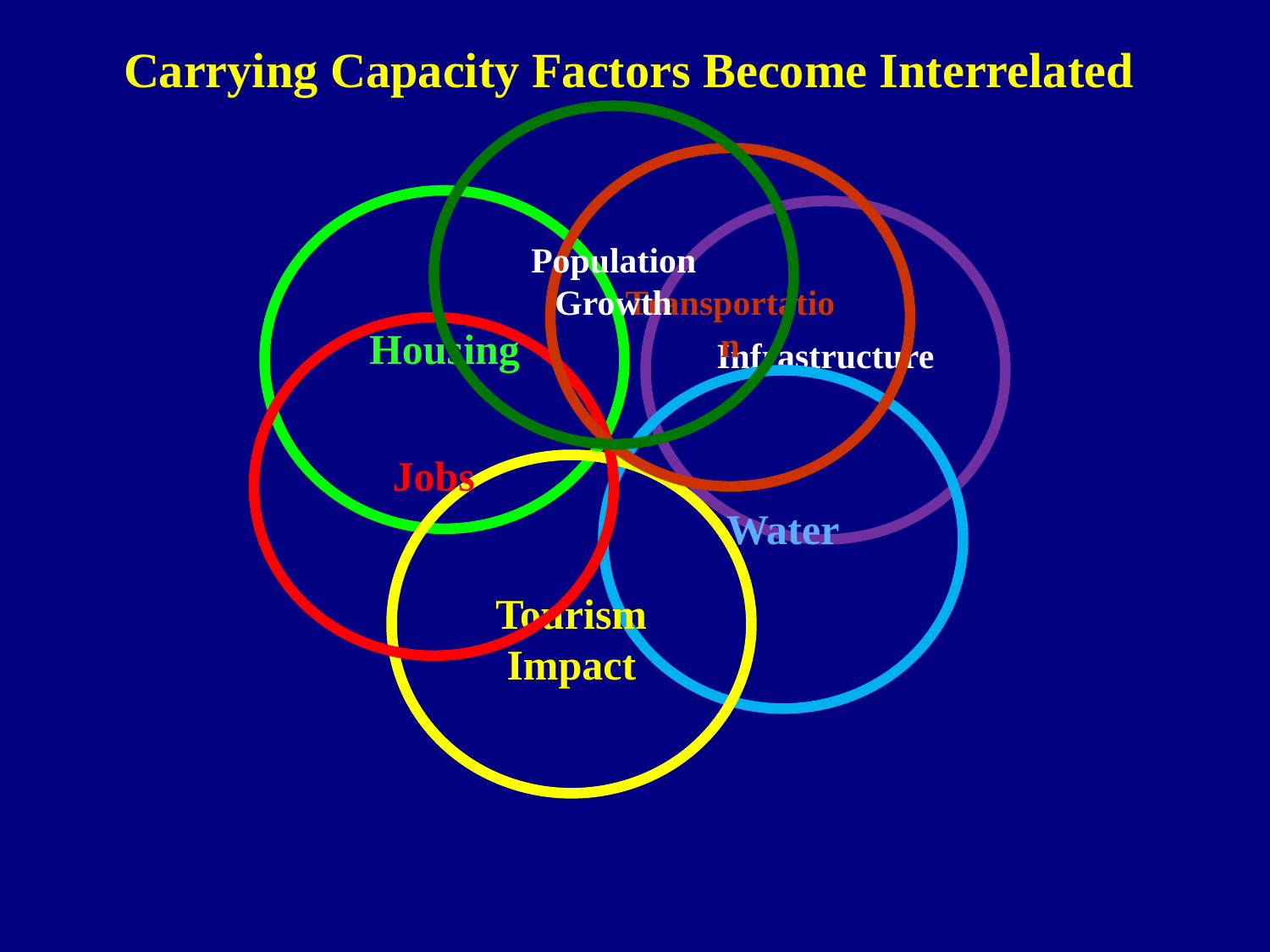

Carrying Capacity Factors Become Interrelated

Population
Growth

Transportation

Housing

Infrastructure

Jobs

Water

Tourism
Impact